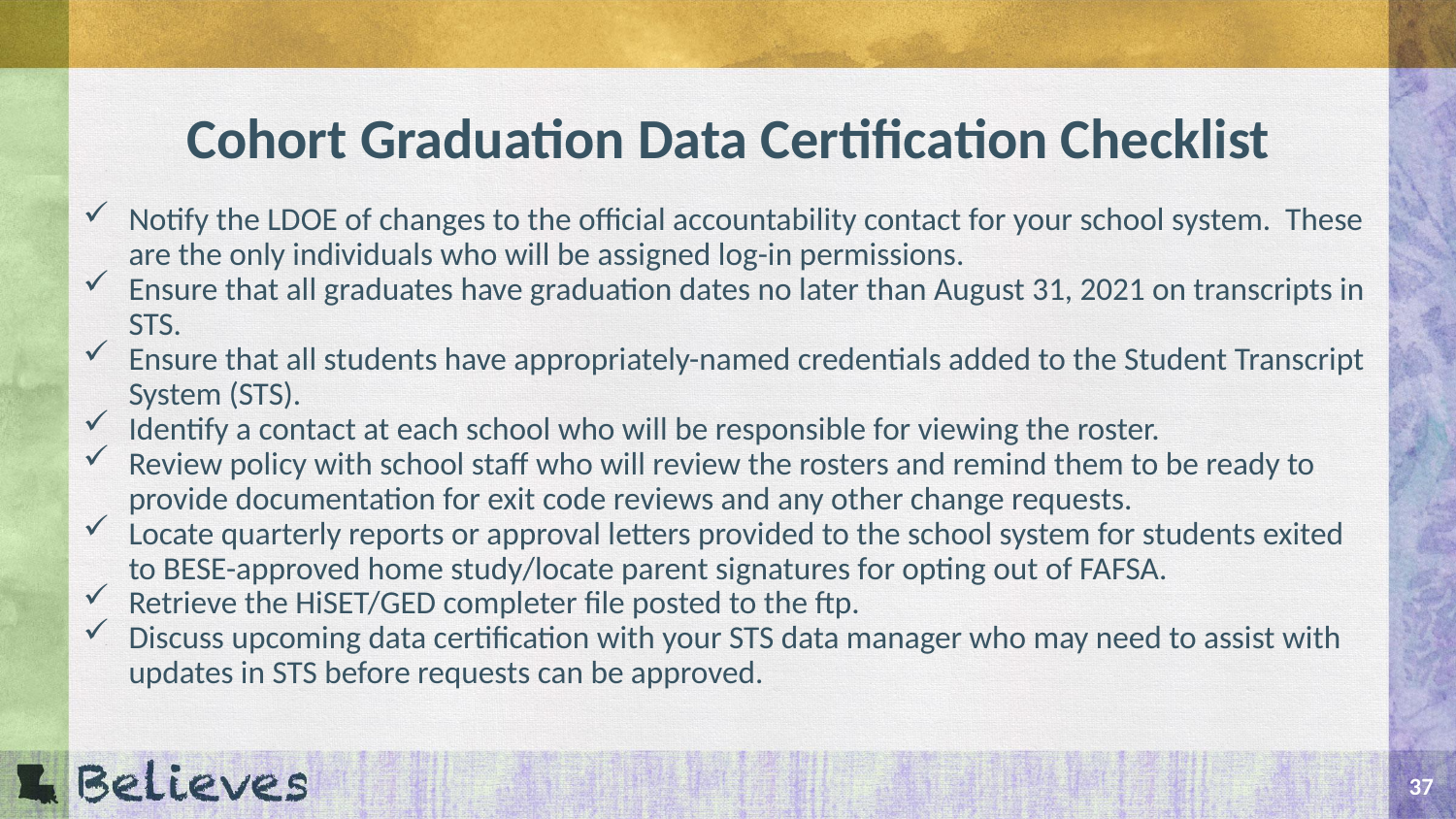

# Cohort Graduation Data Certification Checklist
Notify the LDOE of changes to the official accountability contact for your school system.  These are the only individuals who will be assigned log-in permissions.
Ensure that all graduates have graduation dates no later than August 31, 2021 on transcripts in STS.
Ensure that all students have appropriately-named credentials added to the Student Transcript System (STS).
Identify a contact at each school who will be responsible for viewing the roster.
Review policy with school staff who will review the rosters and remind them to be ready to provide documentation for exit code reviews and any other change requests.
Locate quarterly reports or approval letters provided to the school system for students exited to BESE-approved home study/locate parent signatures for opting out of FAFSA.
Retrieve the HiSET/GED completer file posted to the ftp.
Discuss upcoming data certification with your STS data manager who may need to assist with updates in STS before requests can be approved.